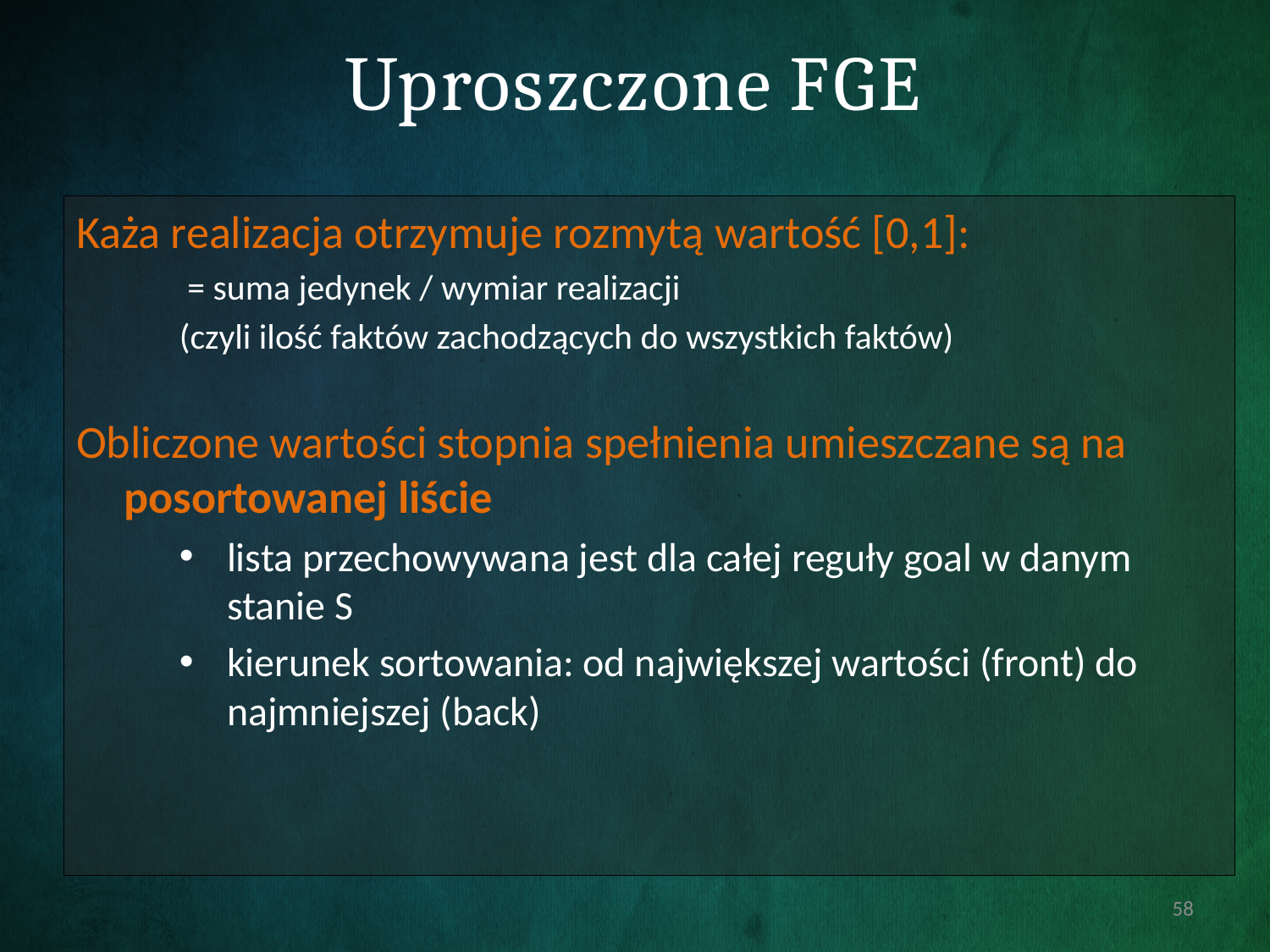

# Uproszczone FGE
Każa realizacja otrzymuje rozmytą wartość [0,1]:
 = suma jedynek / wymiar realizacji
(czyli ilość faktów zachodzących do wszystkich faktów)

Obliczone wartości stopnia spełnienia umieszczane są na posortowanej liście
lista przechowywana jest dla całej reguły goal w danym stanie S
kierunek sortowania: od największej wartości (front) do najmniejszej (back)
58